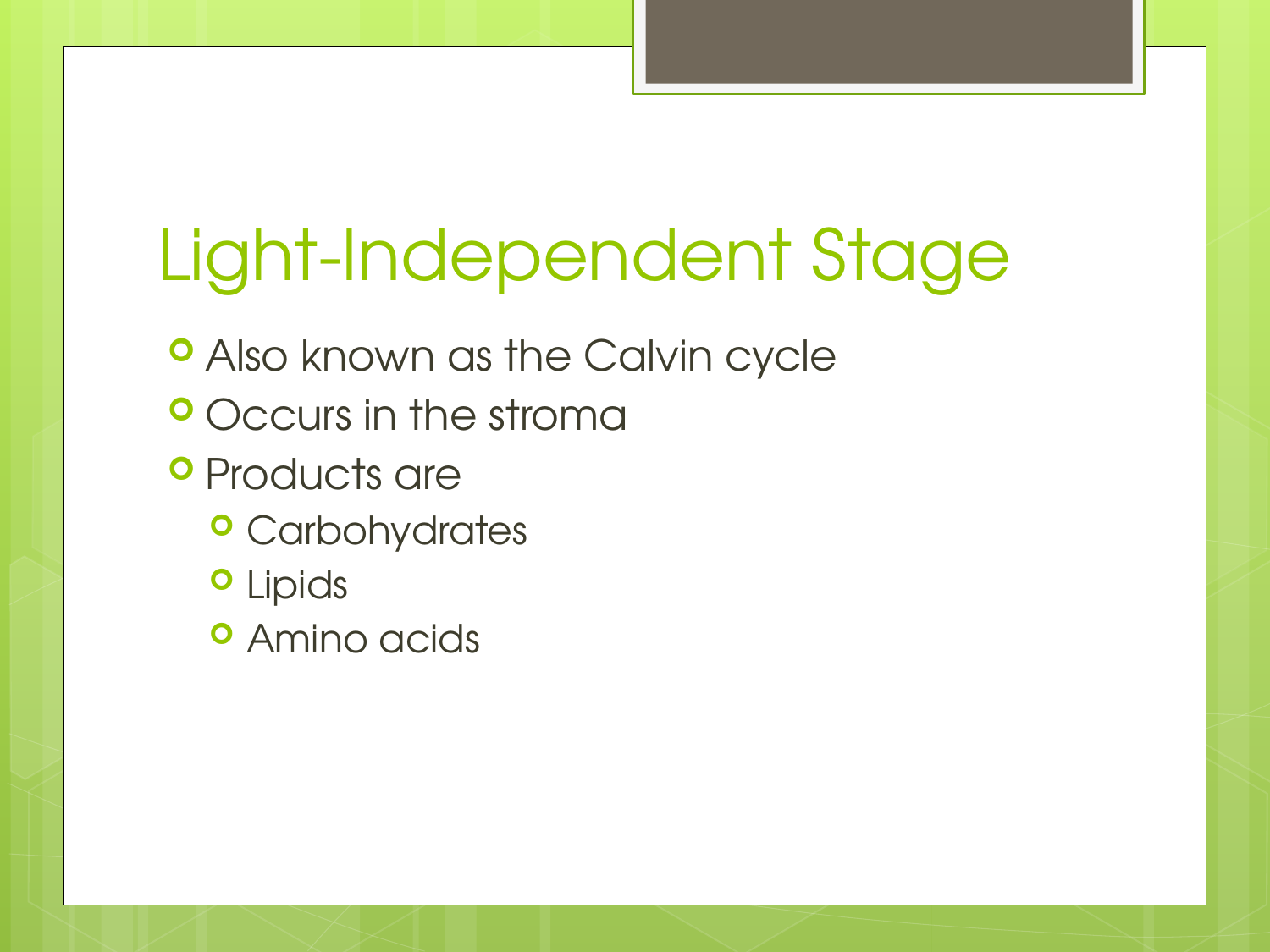

# Light-Independent Stage
Also known as the Calvin cycle
Occurs in the stroma
Products are
Carbohydrates
Lipids
Amino acids